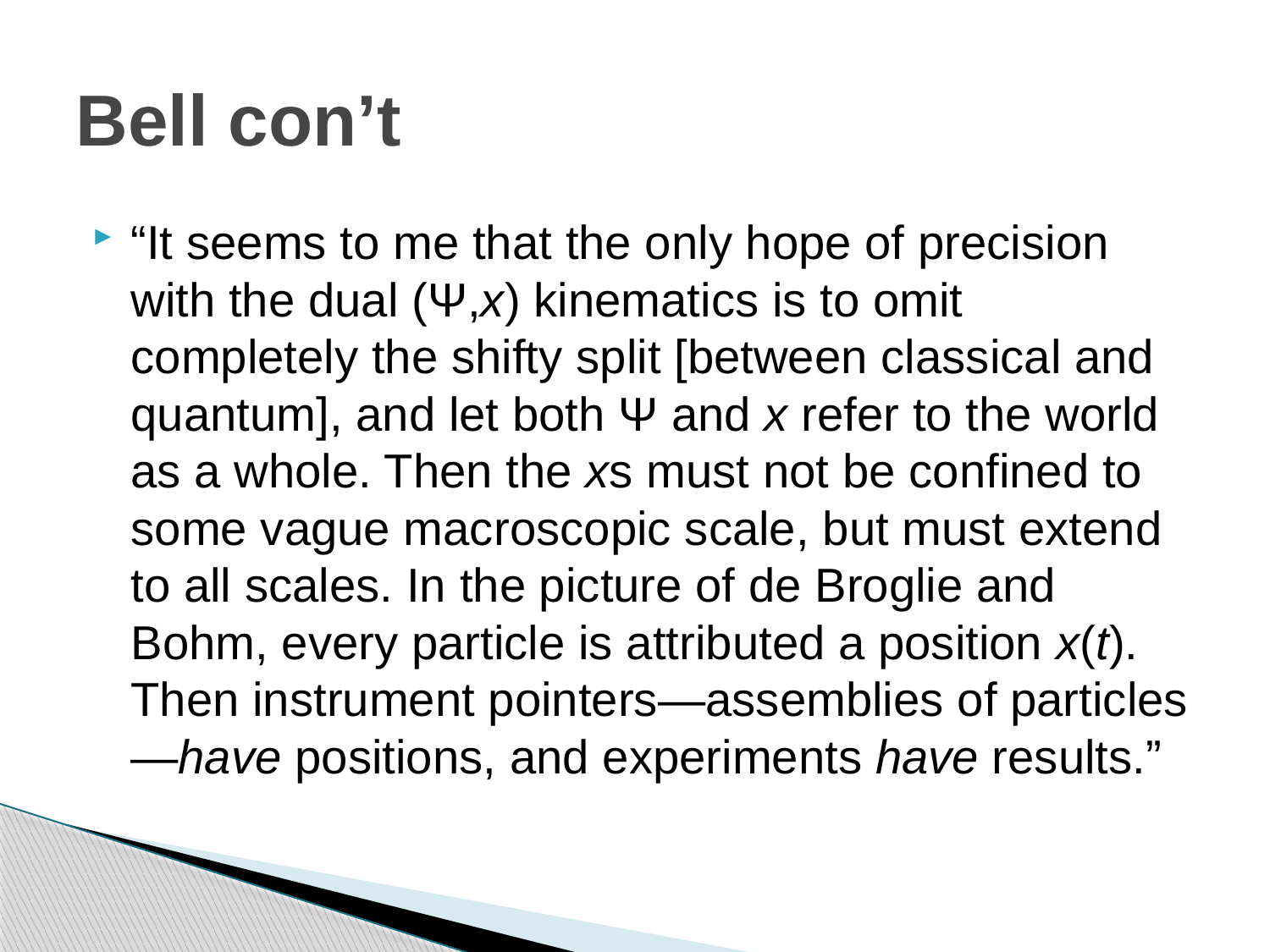

# Bell con’t
“It seems to me that the only hope of precision with the dual (Ψ,x) kinematics is to omit completely the shifty split [between classical and quantum], and let both Ψ and x refer to the world as a whole. Then the xs must not be confined to some vague macroscopic scale, but must extend to all scales. In the picture of de Broglie and Bohm, every particle is attributed a position x(t). Then instrument pointers—assemblies of particles—have positions, and experiments have results.”